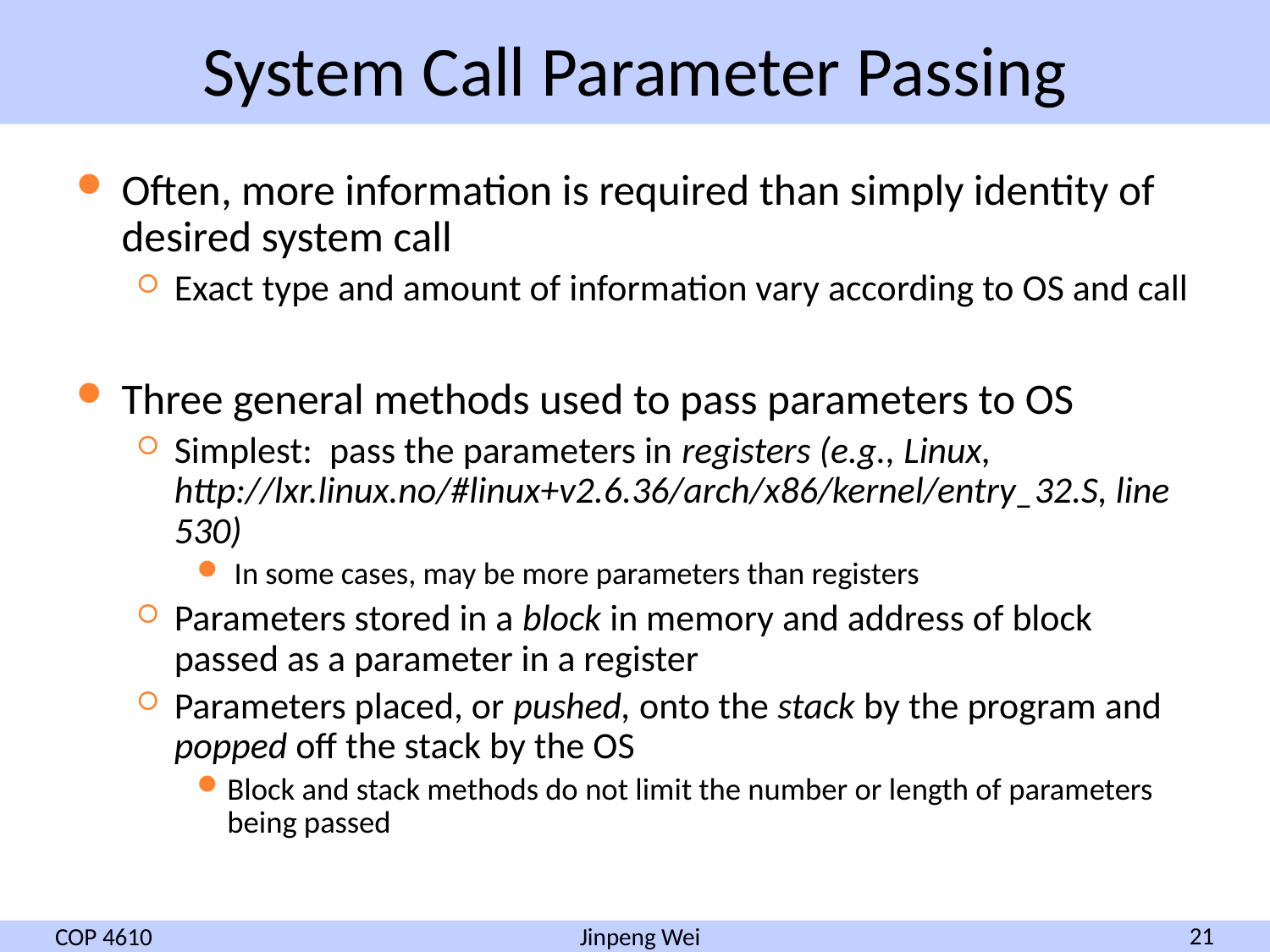

# System Call Parameter Passing
Often, more information is required than simply identity of desired system call
Exact type and amount of information vary according to OS and call

Three general methods used to pass parameters to OS
Simplest:  pass the parameters in registers (e.g., Linux, http://lxr.linux.no/#linux+v2.6.36/arch/x86/kernel/entry_32.S, line 530)
 In some cases, may be more parameters than registers
Parameters stored in a block in memory and address of block passed as a parameter in a register
Parameters placed, or pushed, onto the stack by the program and popped off the stack by the OS
Block and stack methods do not limit the number or length of parameters being passed

COP 4610
21